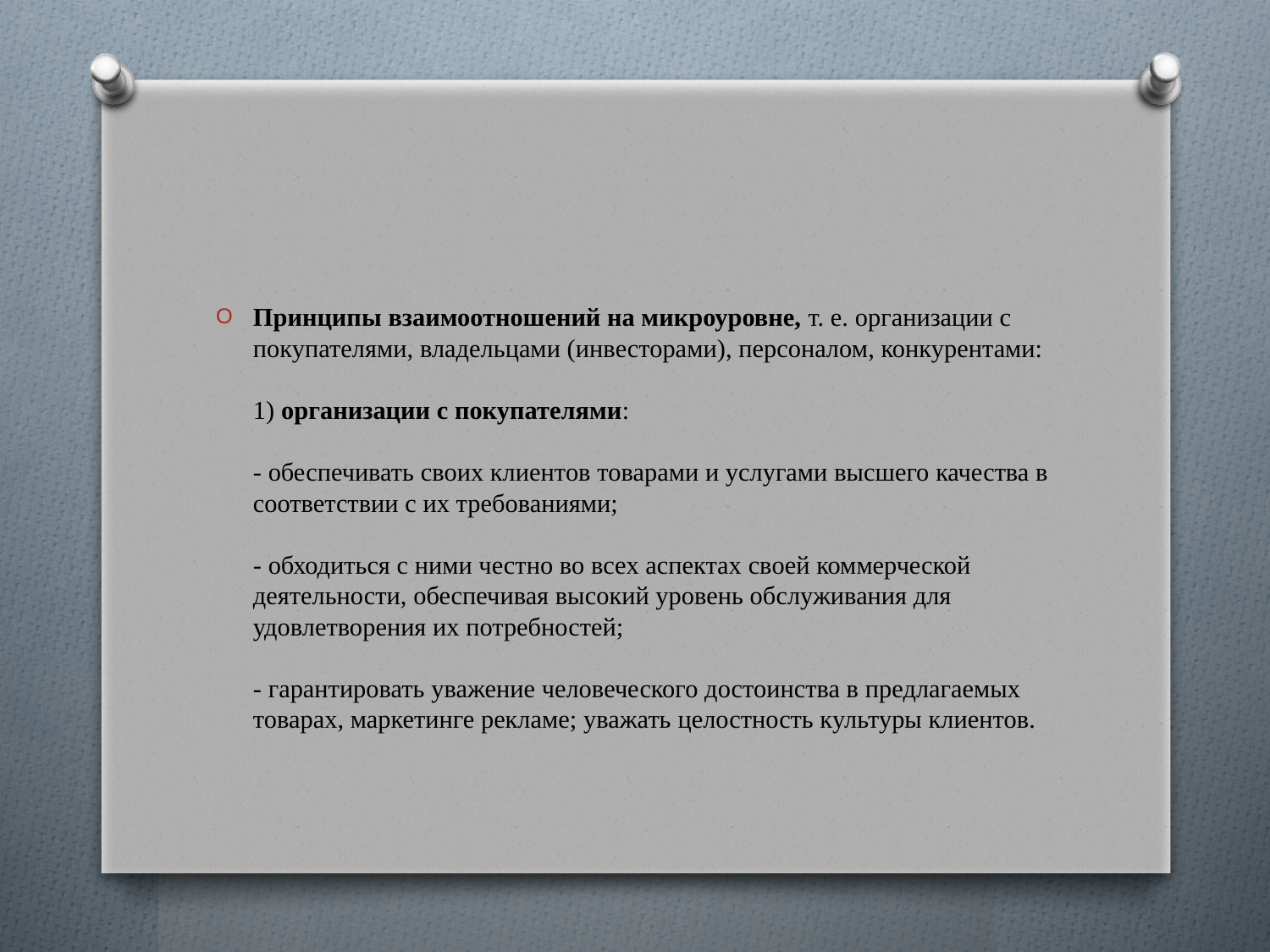

Принципы взаимоотношений на микроуровне, т. е. организации с поку­пателями, владельцами (инвесторами), персоналом, конкурентами:
1) организации с покупателями:
- обеспечивать своих клиентов товарами и услугами высшего качества в соответствии с их требованиями;
- обходиться с ними честно во всех аспектах своей коммерческой деятельности, обеспечивая высокий уровень обслуживания для удовлетворения их потребностей;
- гарантировать уважение человеческого достоинства в предлагаемых товарах, маркетинге рекламе; уважать целостность культуры клиентов.